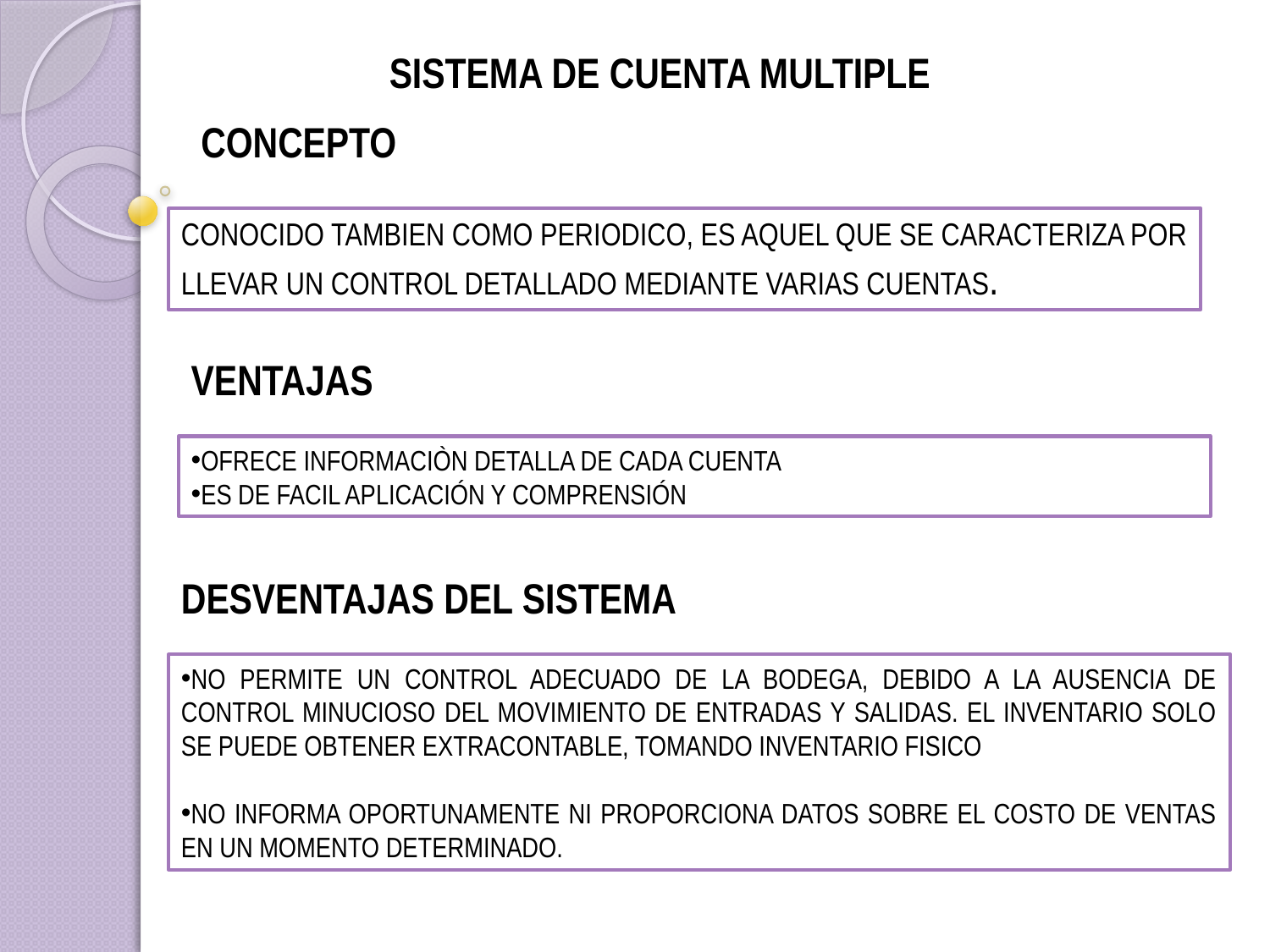

SISTEMA DE CUENTA MULTIPLE
CONCEPTO
CONOCIDO TAMBIEN COMO PERIODICO, ES AQUEL QUE SE CARACTERIZA POR LLEVAR UN CONTROL DETALLADO MEDIANTE VARIAS CUENTAS.
VENTAJAS
OFRECE INFORMACIÒN DETALLA DE CADA CUENTA
ES DE FACIL APLICACIÓN Y COMPRENSIÓN
DESVENTAJAS DEL SISTEMA
NO PERMITE UN CONTROL ADECUADO DE LA BODEGA, DEBIDO A LA AUSENCIA DE CONTROL MINUCIOSO DEL MOVIMIENTO DE ENTRADAS Y SALIDAS. EL INVENTARIO SOLO SE PUEDE OBTENER EXTRACONTABLE, TOMANDO INVENTARIO FISICO

NO INFORMA OPORTUNAMENTE NI PROPORCIONA DATOS SOBRE EL COSTO DE VENTAS EN UN MOMENTO DETERMINADO.